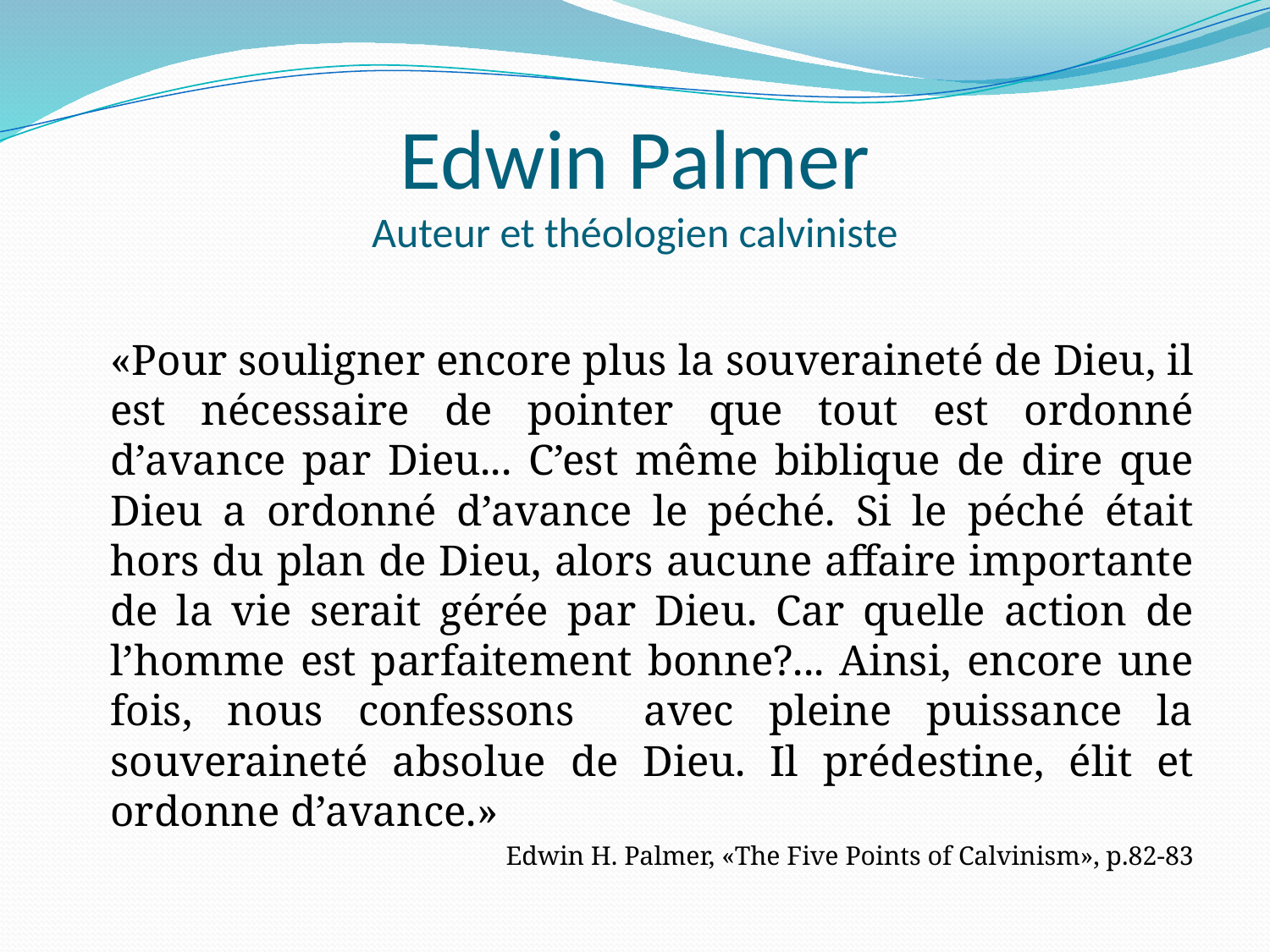

# Edwin Palmer Auteur et théologien calviniste

	«Pour souligner encore plus la souveraineté de Dieu, il est nécessaire de pointer que tout est ordonné d’avance par Dieu... C’est même biblique de dire que Dieu a ordonné d’avance le péché. Si le péché était hors du plan de Dieu, alors aucune affaire importante de la vie serait gérée par Dieu. Car quelle action de l’homme est parfaitement bonne?... Ainsi, encore une fois, nous confessons  avec pleine puissance la souveraineté absolue de Dieu. Il prédestine, élit et ordonne d’avance.»
Edwin H. Palmer, «The Five Points of Calvinism», p.82-83